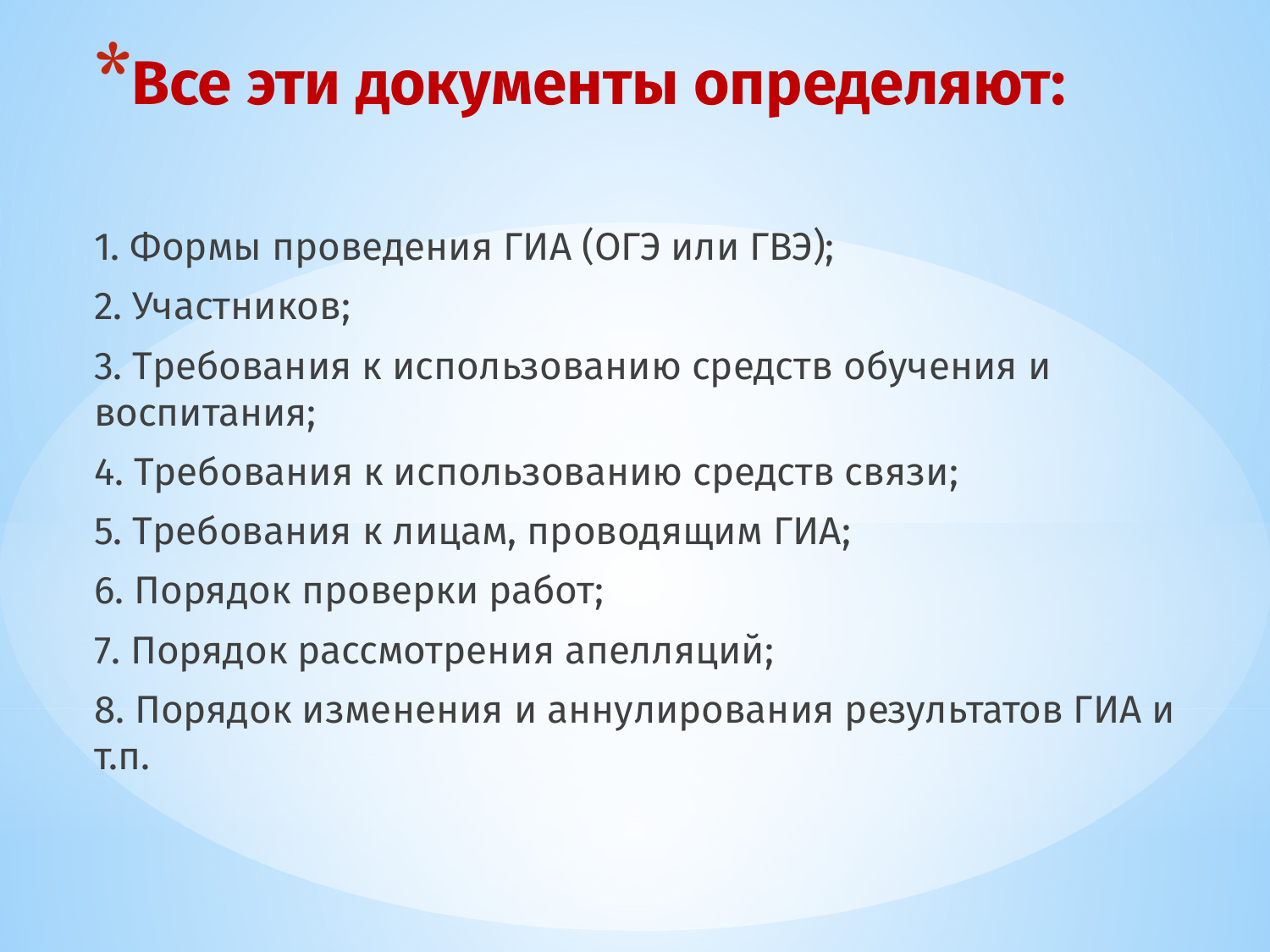

Все эти документы определяют:

1. Формы проведения ГИА (ОГЭ или ГВЭ);
2. Участников;
3. Требования к использованию средств обучения и воспитания;
4. Требования к использованию средств связи;
5. Требования к лицам, проводящим ГИА;
6. Порядок проверки работ;
7. Порядок рассмотрения апелляций;
8. Порядок изменения и аннулирования результатов ГИА и т.п.